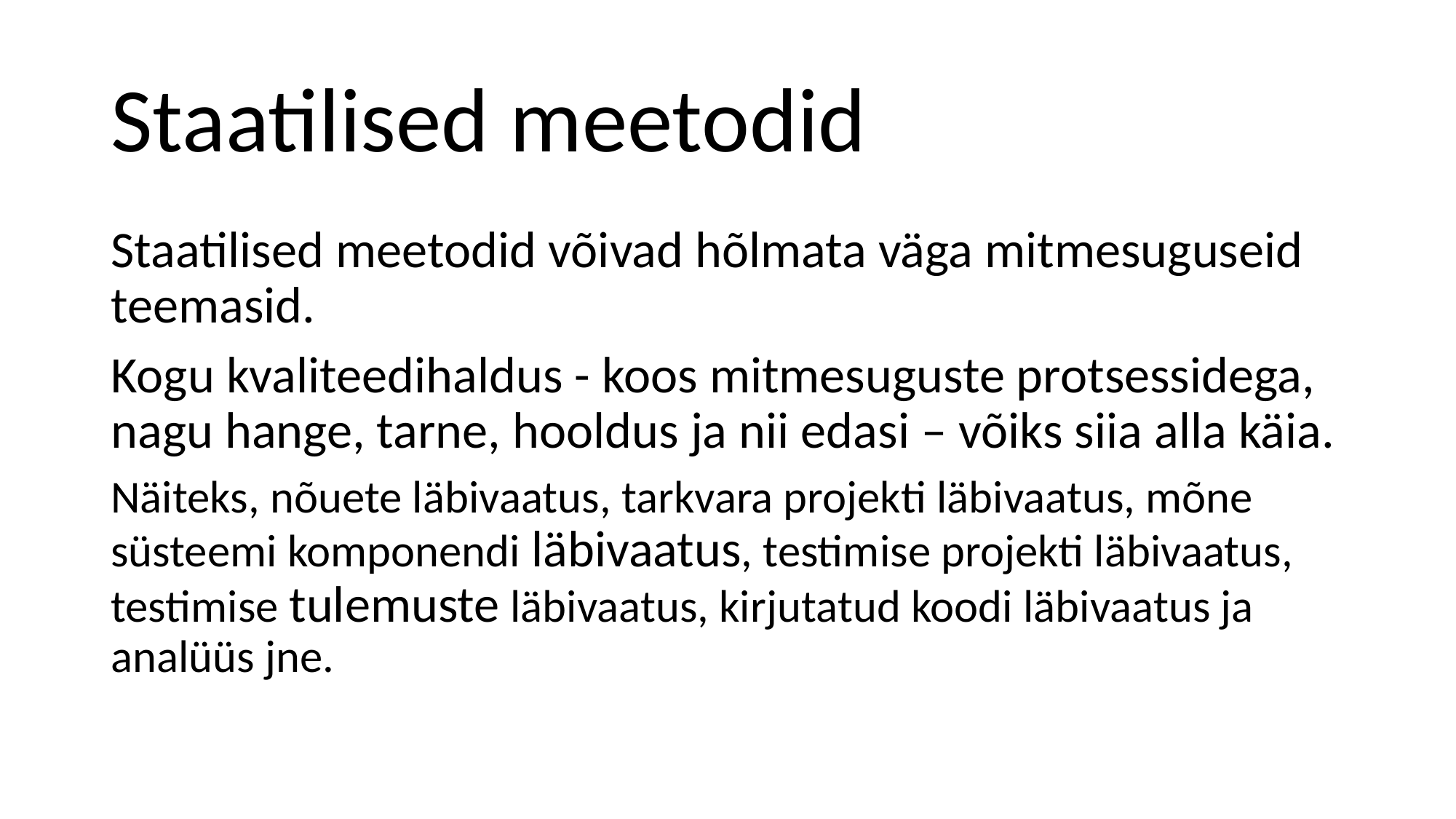

# Staatilised meetodid
Staatilised meetodid võivad hõlmata väga mitmesuguseid teemasid.
Kogu kvaliteedihaldus - koos mitmesuguste protsessidega, nagu hange, tarne, hooldus ja nii edasi – võiks siia alla käia.
Näiteks, nõuete läbivaatus, tarkvara projekti läbivaatus, mõne süsteemi komponendi läbivaatus, testimise projekti läbivaatus, testimise tulemuste läbivaatus, kirjutatud koodi läbivaatus ja analüüs jne.